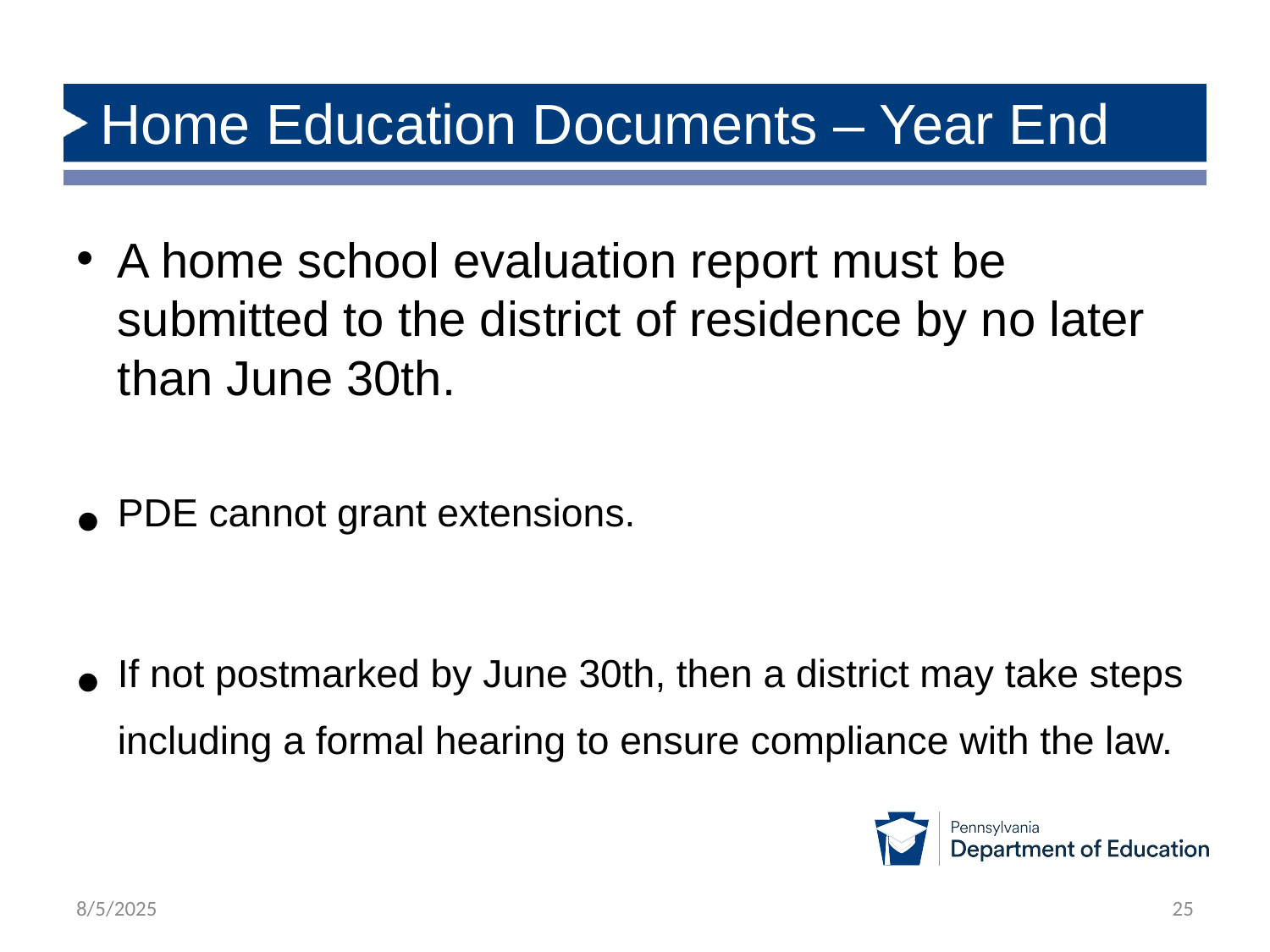

# Home Education Documents – Year End
A home school evaluation report must be submitted to the district of residence by no later than June 30th.

PDE cannot grant extensions.

If not postmarked by June 30th, then a district may take steps including a formal hearing to ensure compliance with the law.

8/5/2025
25